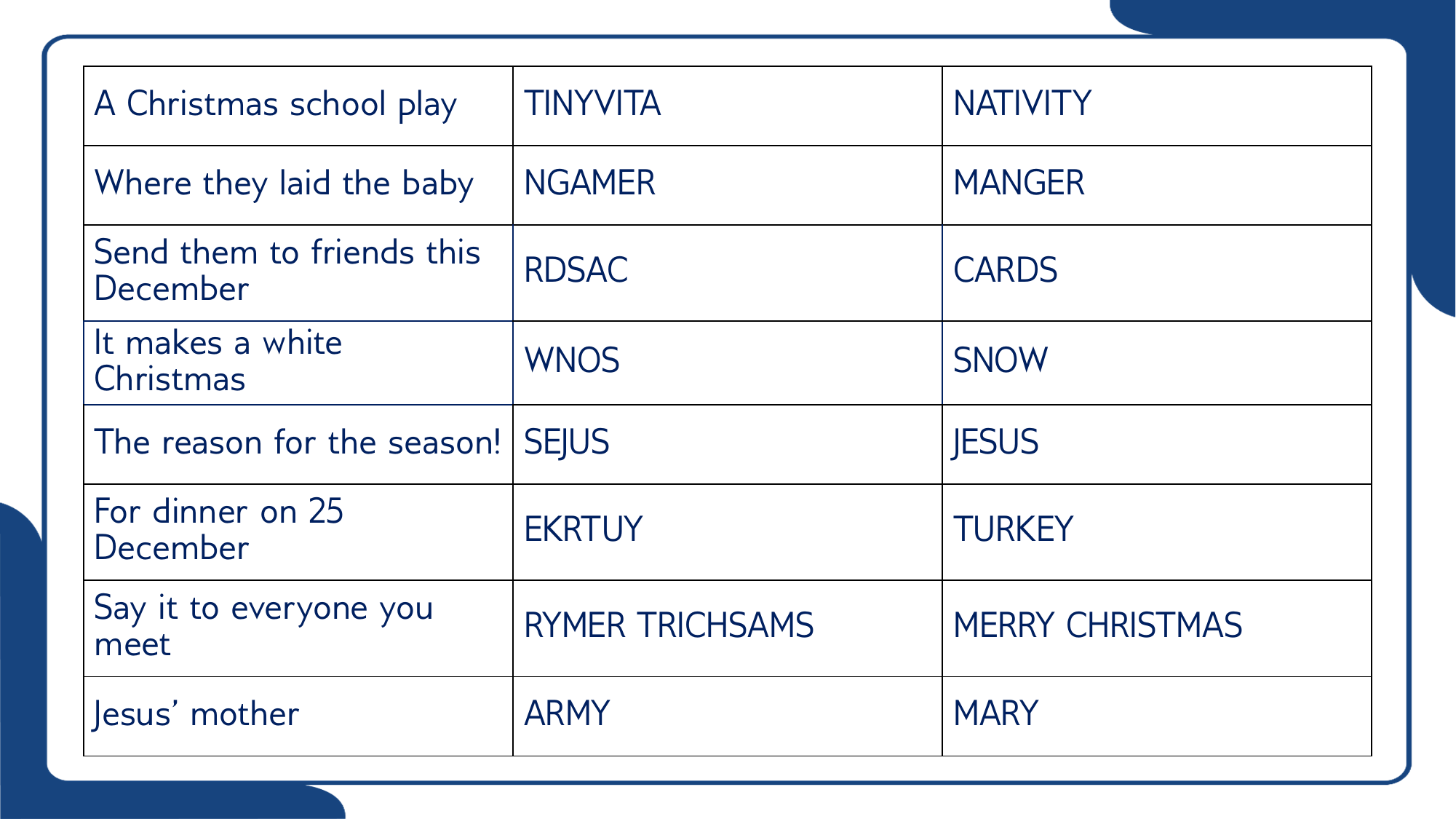

| A Christmas school play | TINYVITA | NATIVITY |
| --- | --- | --- |
| Where they laid the baby | NGAMER | MANGER |
| Send them to friends this December | RDSAC | CARDS |
| It makes a white Christmas | WNOS | SNOW |
| The reason for the season! | SEJUS | JESUS |
| For dinner on 25 December | EKRTUY | TURKEY |
| Say it to everyone you meet | RYMER TRICHSAMS | MERRY CHRISTMAS |
| Jesus’ mother | ARMY | MARY |